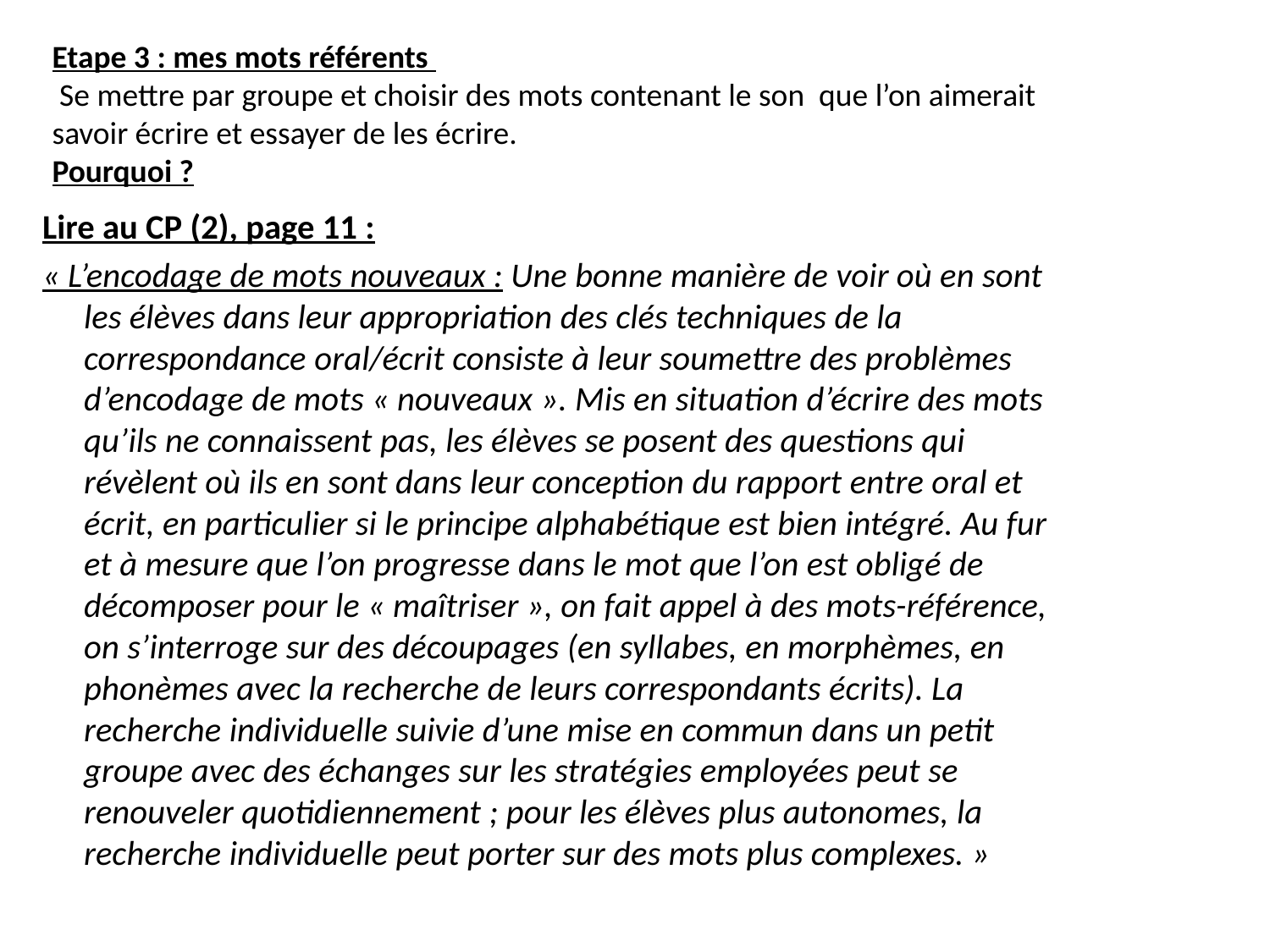

Etape 3 : mes mots référents
 Se mettre par groupe et choisir des mots contenant le son  que l’on aimerait savoir écrire et essayer de les écrire.
Pourquoi ?

Lire au CP (2), page 11 :
« L’encodage de mots nouveaux : Une bonne manière de voir où en sont les élèves dans leur appropriation des clés techniques de la correspondance oral/écrit consiste à leur soumettre des problèmes d’encodage de mots « nouveaux ». Mis en situation d’écrire des mots qu’ils ne connaissent pas, les élèves se posent des questions qui révèlent où ils en sont dans leur conception du rapport entre oral et écrit, en particulier si le principe alphabétique est bien intégré. Au fur et à mesure que l’on progresse dans le mot que l’on est obligé de décomposer pour le « maîtriser », on fait appel à des mots-référence, on s’interroge sur des découpages (en syllabes, en morphèmes, en phonèmes avec la recherche de leurs correspondants écrits). La recherche individuelle suivie d’une mise en commun dans un petit groupe avec des échanges sur les stratégies employées peut se renouveler quotidiennement ; pour les élèves plus autonomes, la recherche individuelle peut porter sur des mots plus complexes. »